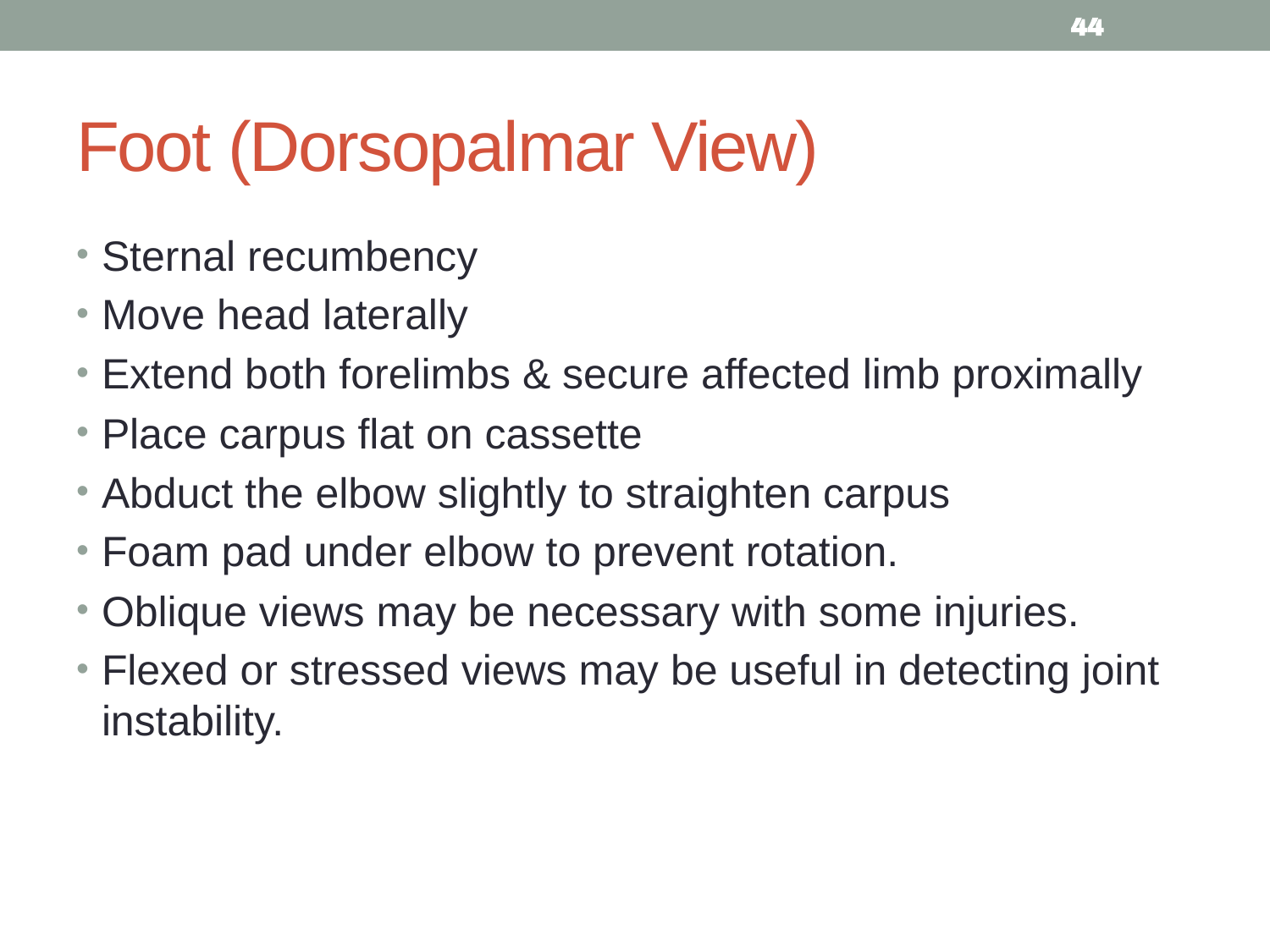

44
# Foot (Dorsopalmar View)
Sternal recumbency
Move head laterally
Extend both forelimbs & secure affected limb proximally
Place carpus flat on cassette
Abduct the elbow slightly to straighten carpus
Foam pad under elbow to prevent rotation.
Oblique views may be necessary with some injuries.
Flexed or stressed views may be useful in detecting joint instability.